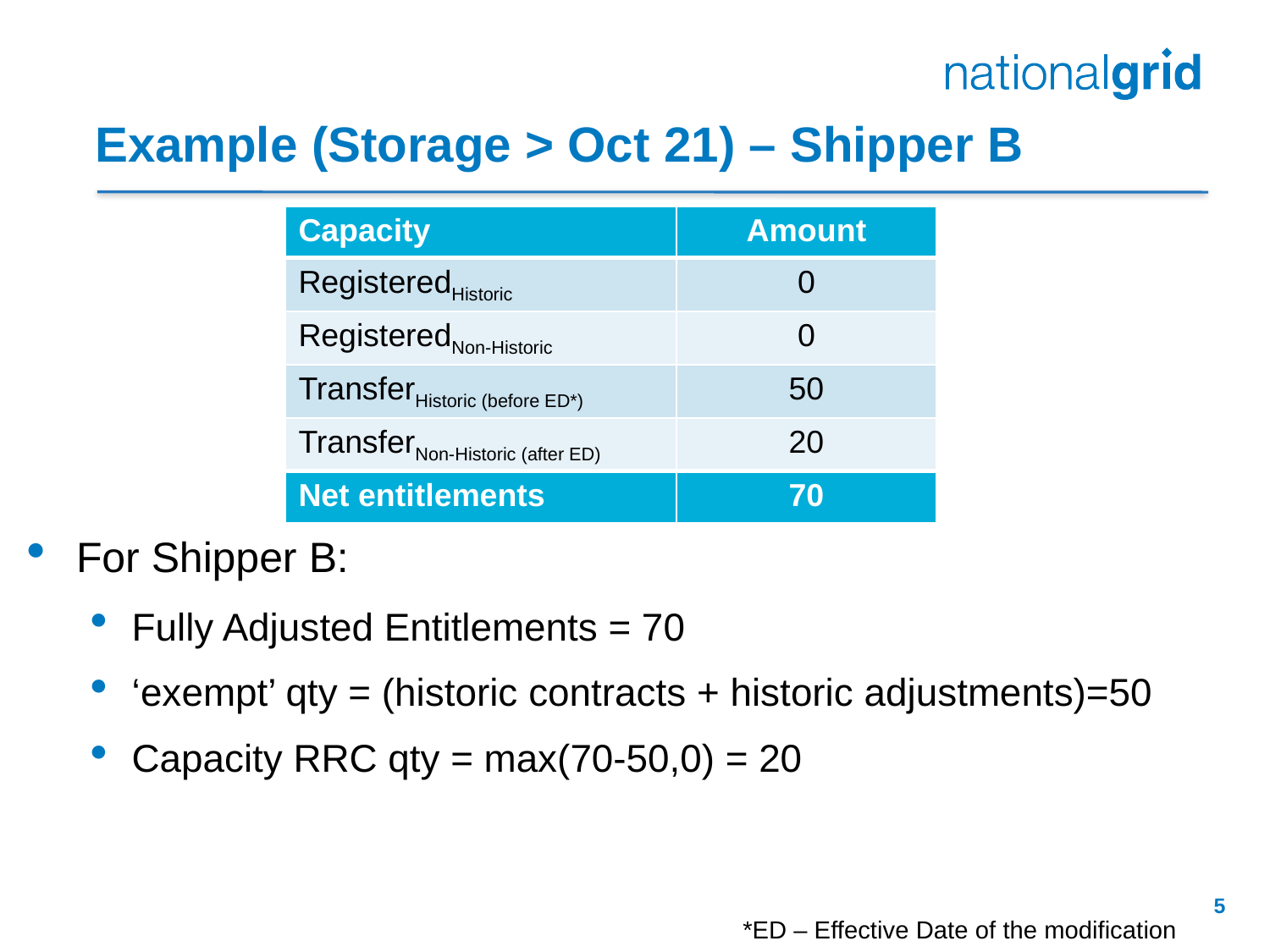

# Example (Storage > Oct 21) – Shipper B
| Capacity | Amount |
| --- | --- |
| RegisteredHistoric | 0 |
| RegisteredNon-Historic | 0 |
| TransferHistoric (before ED\*) | 50 |
| TransferNon-Historic (after ED) | 20 |
| Net entitlements | 70 |
For Shipper B:
Fully Adjusted Entitlements = 70
‘exempt’ qty = (historic contracts + historic adjustments)=50
Capacity RRC qty = max(70-50,0) = 20

5
*ED – Effective Date of the modification